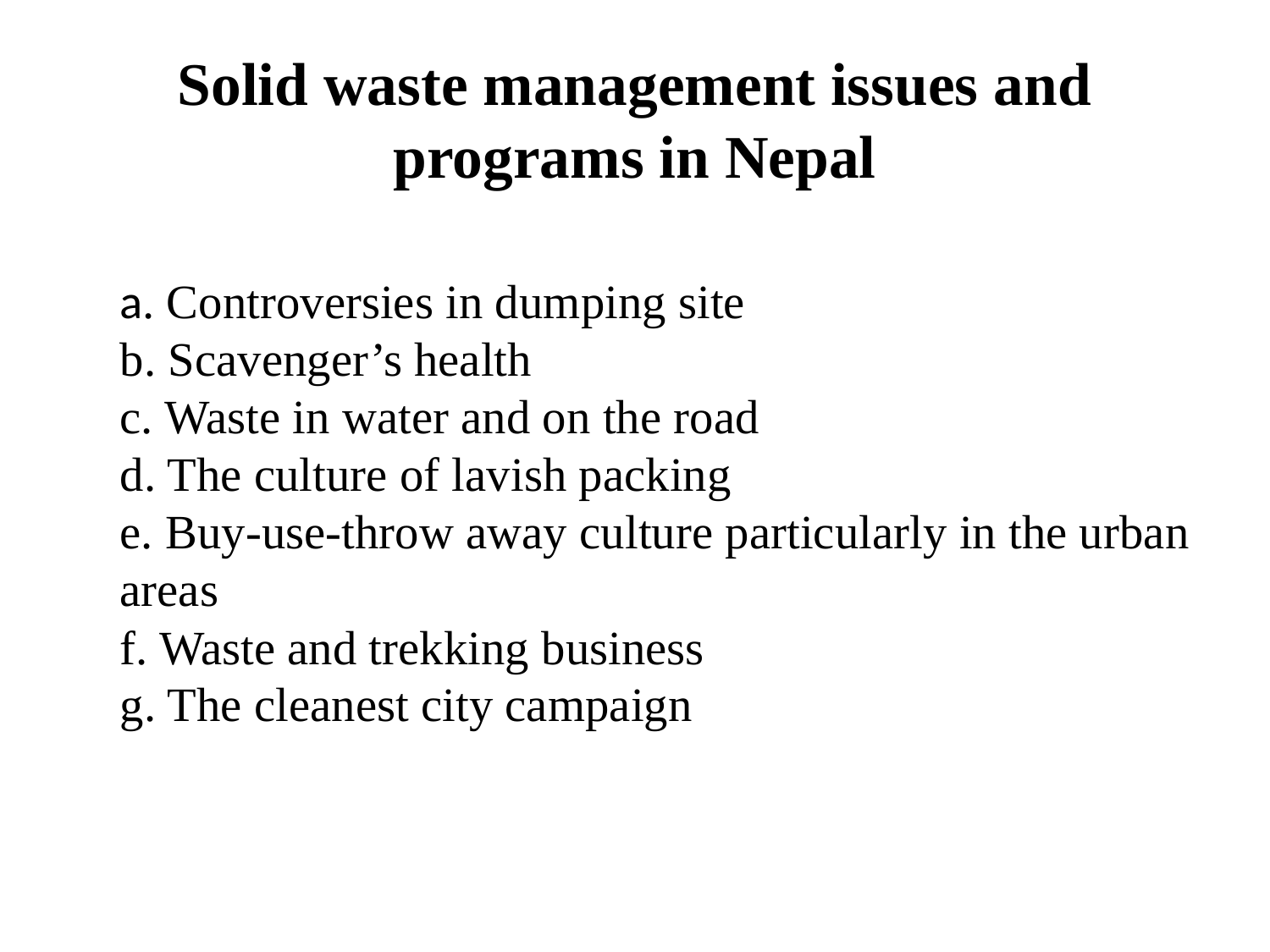

# Solid waste management issues and programs in Nepal
    a. Controversies in dumping site
b. Scavenger’s health
c. Waste in water and on the road
d. The culture of lavish packing
e. Buy-use-throw away culture particularly in the urban
areas
f. Waste and trekking business
g. The cleanest city campaign